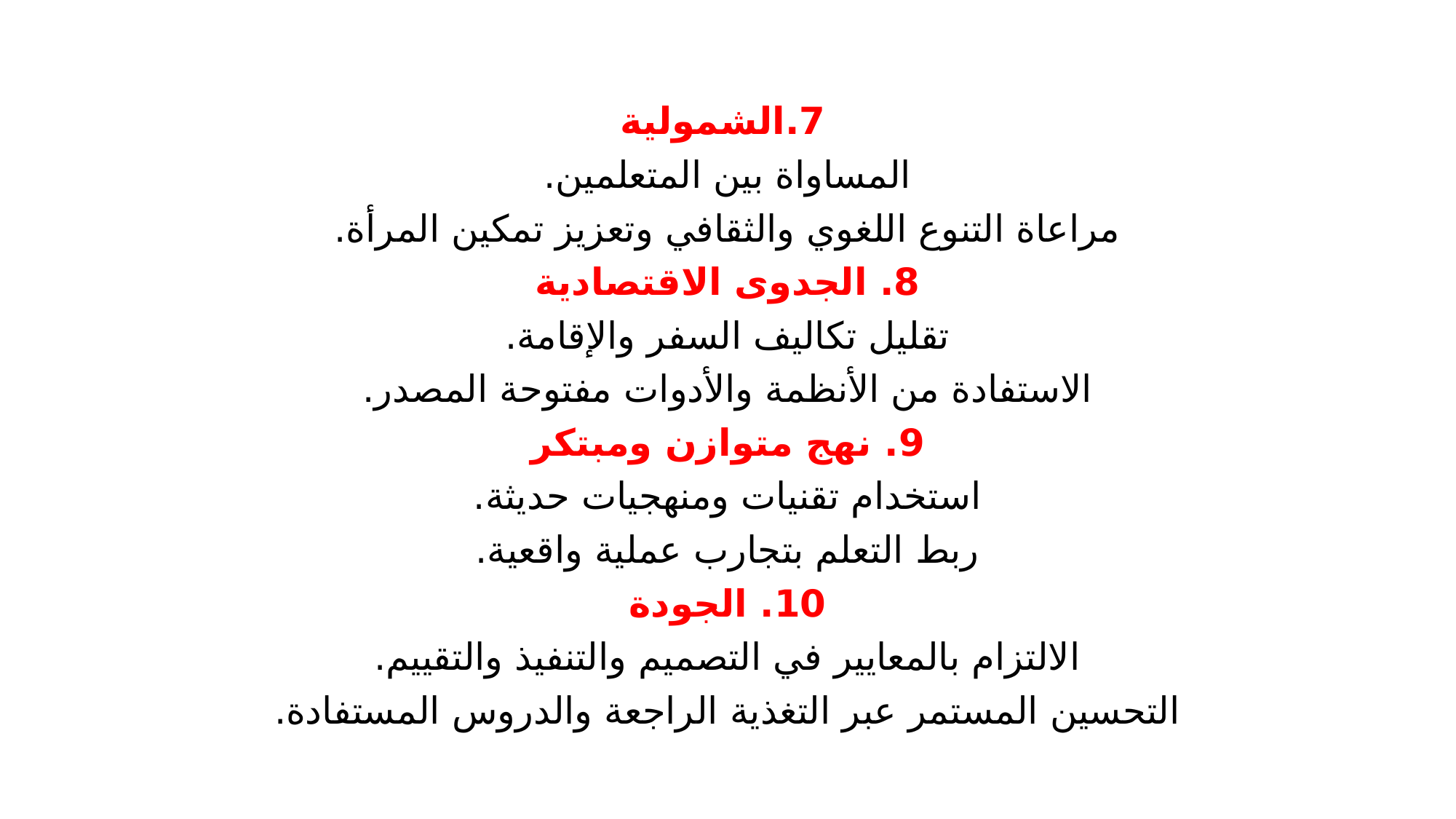

7.الشمولية
المساواة بين المتعلمين.
مراعاة التنوع اللغوي والثقافي وتعزيز تمكين المرأة.
8. الجدوى الاقتصادية
تقليل تكاليف السفر والإقامة.
الاستفادة من الأنظمة والأدوات مفتوحة المصدر.
9. نهج متوازن ومبتكر
استخدام تقنيات ومنهجيات حديثة.
ربط التعلم بتجارب عملية واقعية.
10. الجودة
الالتزام بالمعايير في التصميم والتنفيذ والتقييم.
التحسين المستمر عبر التغذية الراجعة والدروس المستفادة.